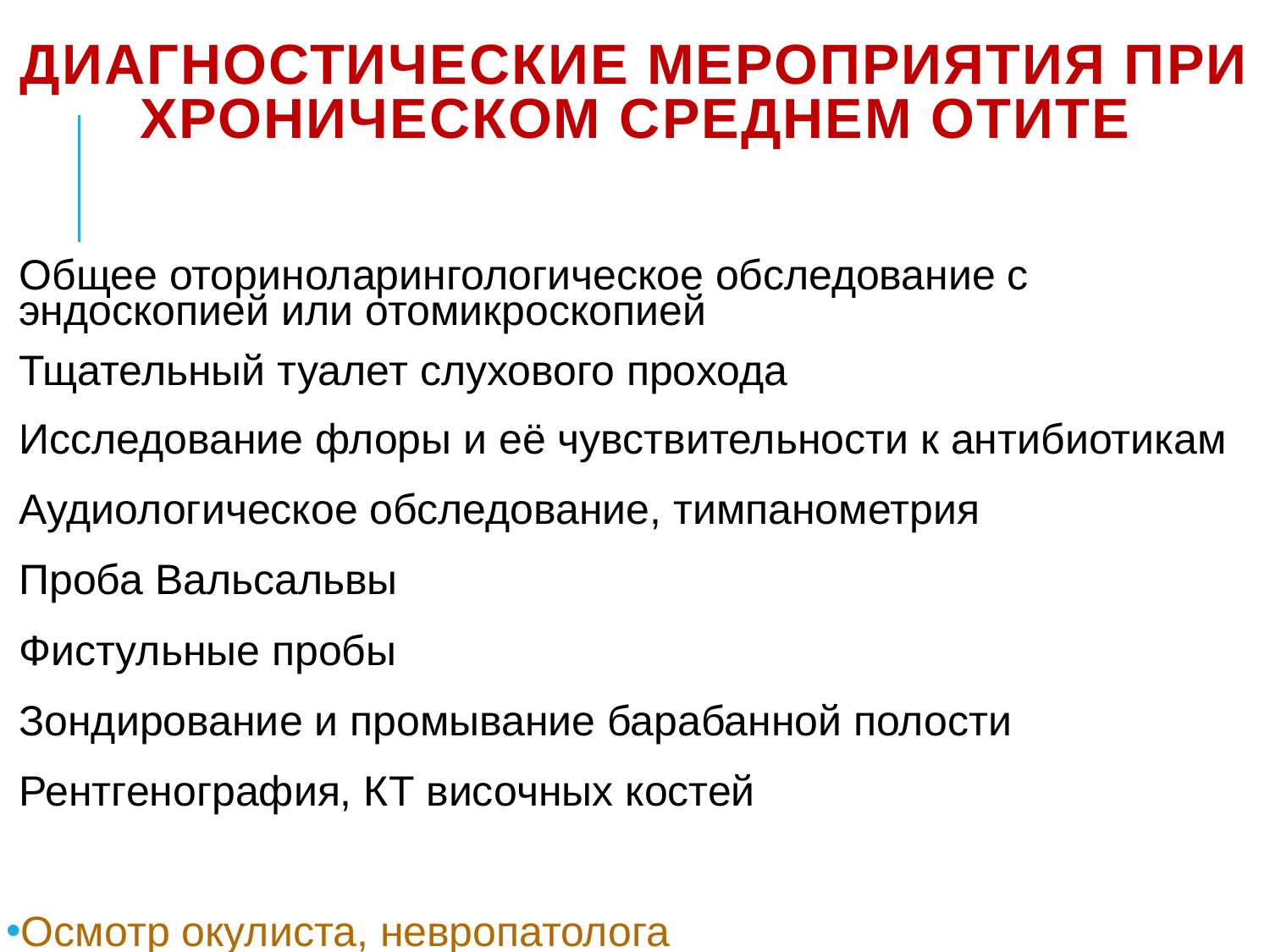

# Диагностические мероприятия при хроническом среднем отите

Общее оториноларингологическое обследование с эндоскопией или отомикроскопией
Тщательный туалет слухового прохода
Исследование флоры и её чувствительности к антибиотикам
Аудиологическое обследование, тимпанометрия
Проба Вальсальвы
Фистульные пробы
Зондирование и промывание барабанной полости
Рентгенография, КТ височных костей

Осмотр окулиста, невропатолога